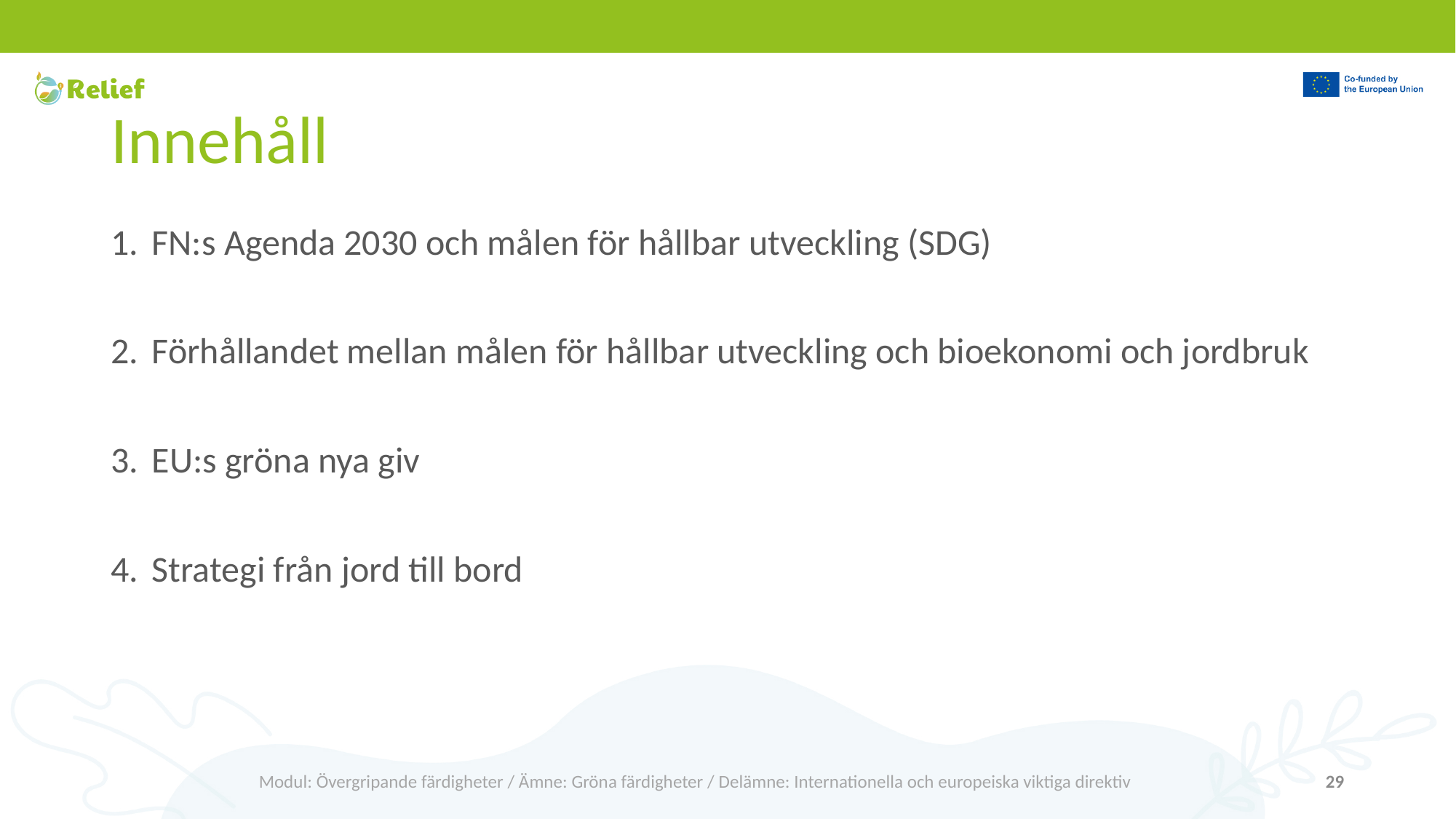

# Innehåll
FN:s Agenda 2030 och målen för hållbar utveckling (SDG)

Förhållandet mellan målen för hållbar utveckling och bioekonomi och jordbruk

EU:s gröna nya giv

Strategi från jord till bord

Modul: Övergripande färdigheter / Ämne: Gröna färdigheter / Delämne: Internationella och europeiska viktiga direktiv
29